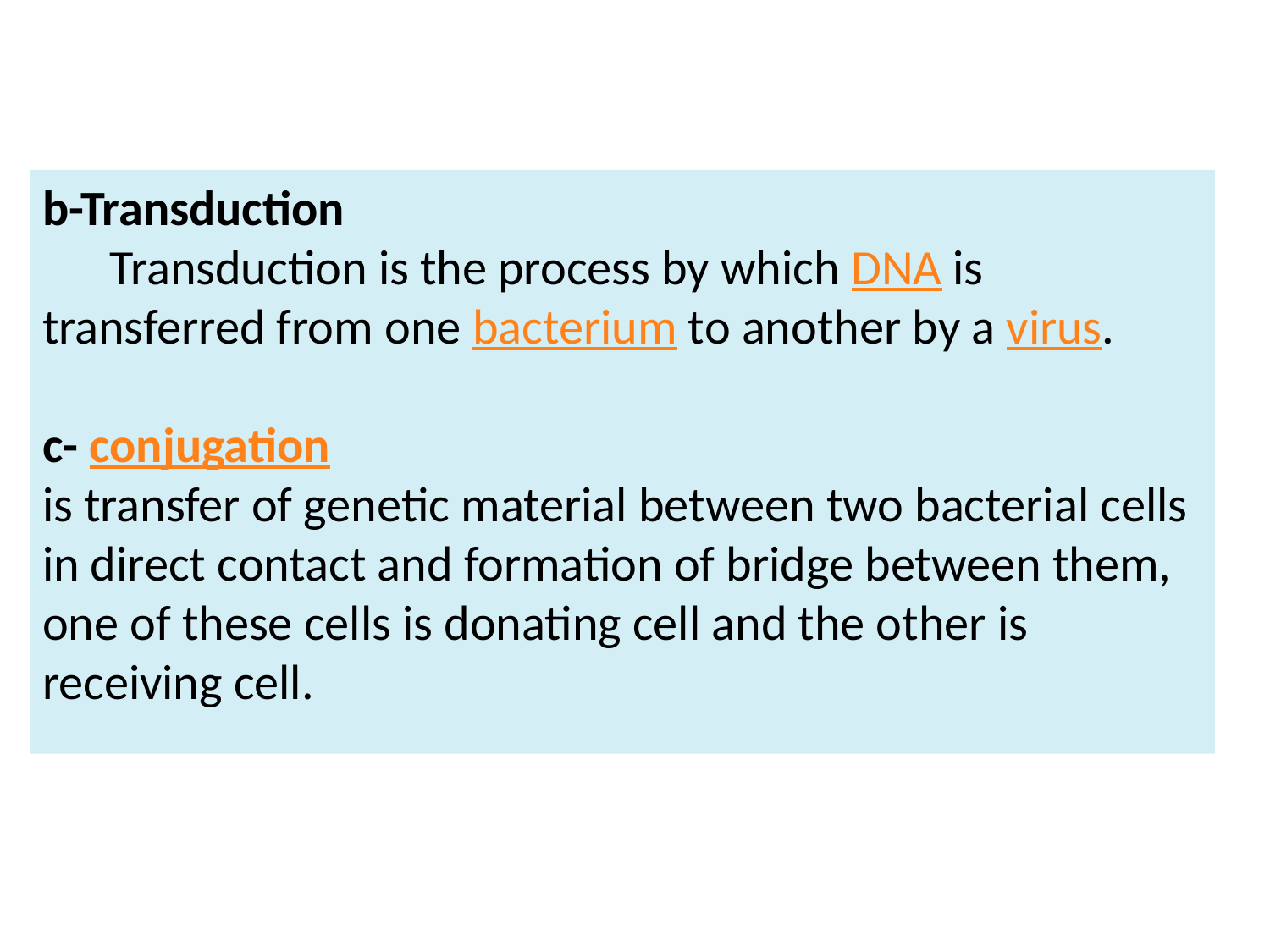

b-Transduction
      Transduction is the process by which DNA is transferred from one bacterium to another by a virus.

c- conjugation
is transfer of genetic material between two bacterial cells in direct contact and formation of bridge between them, one of these cells is donating cell and the other is receiving cell.